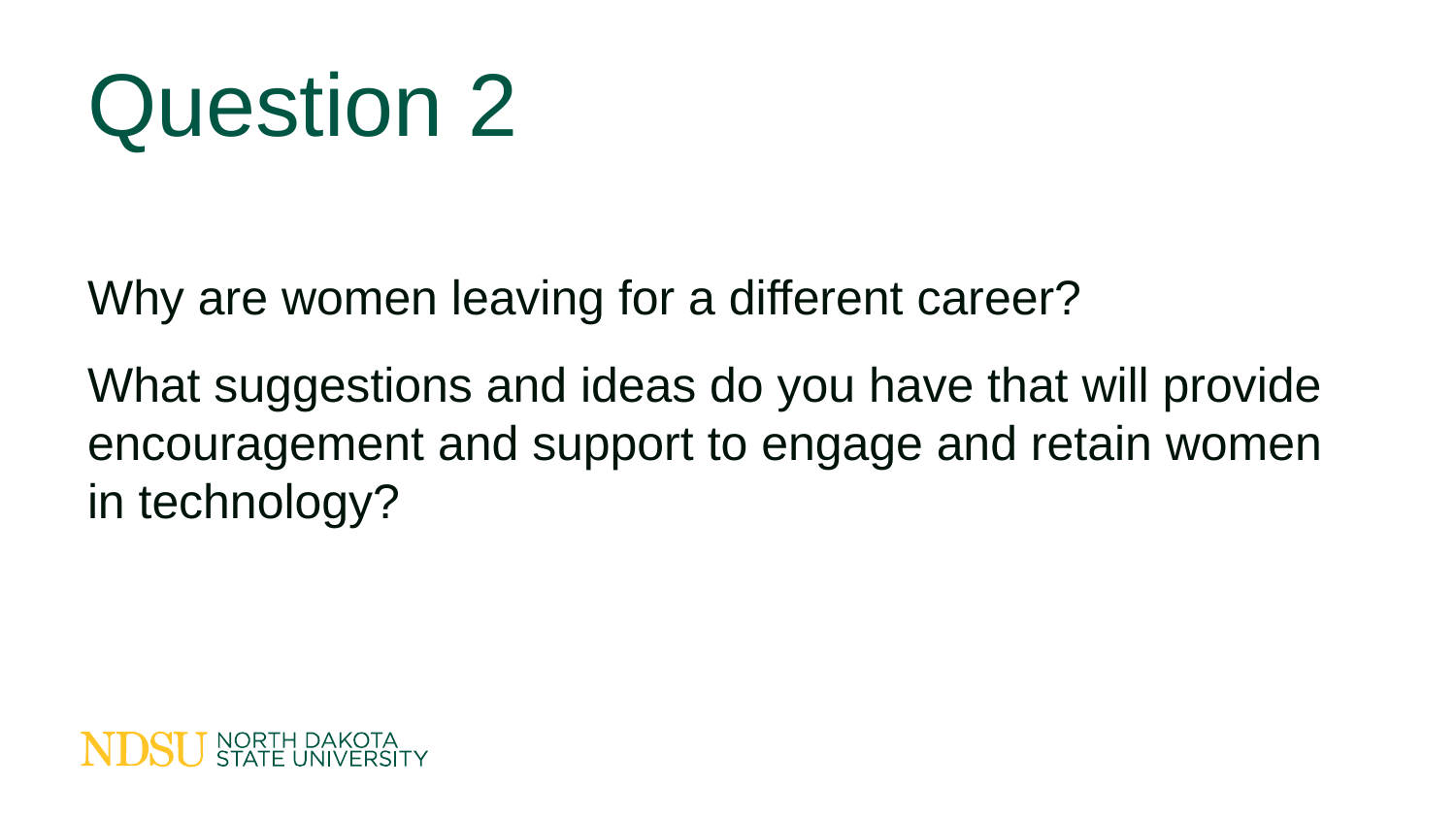

# Question 2

Why are women leaving for a different career?
What suggestions and ideas do you have that will provide encouragement and support to engage and retain women in technology?